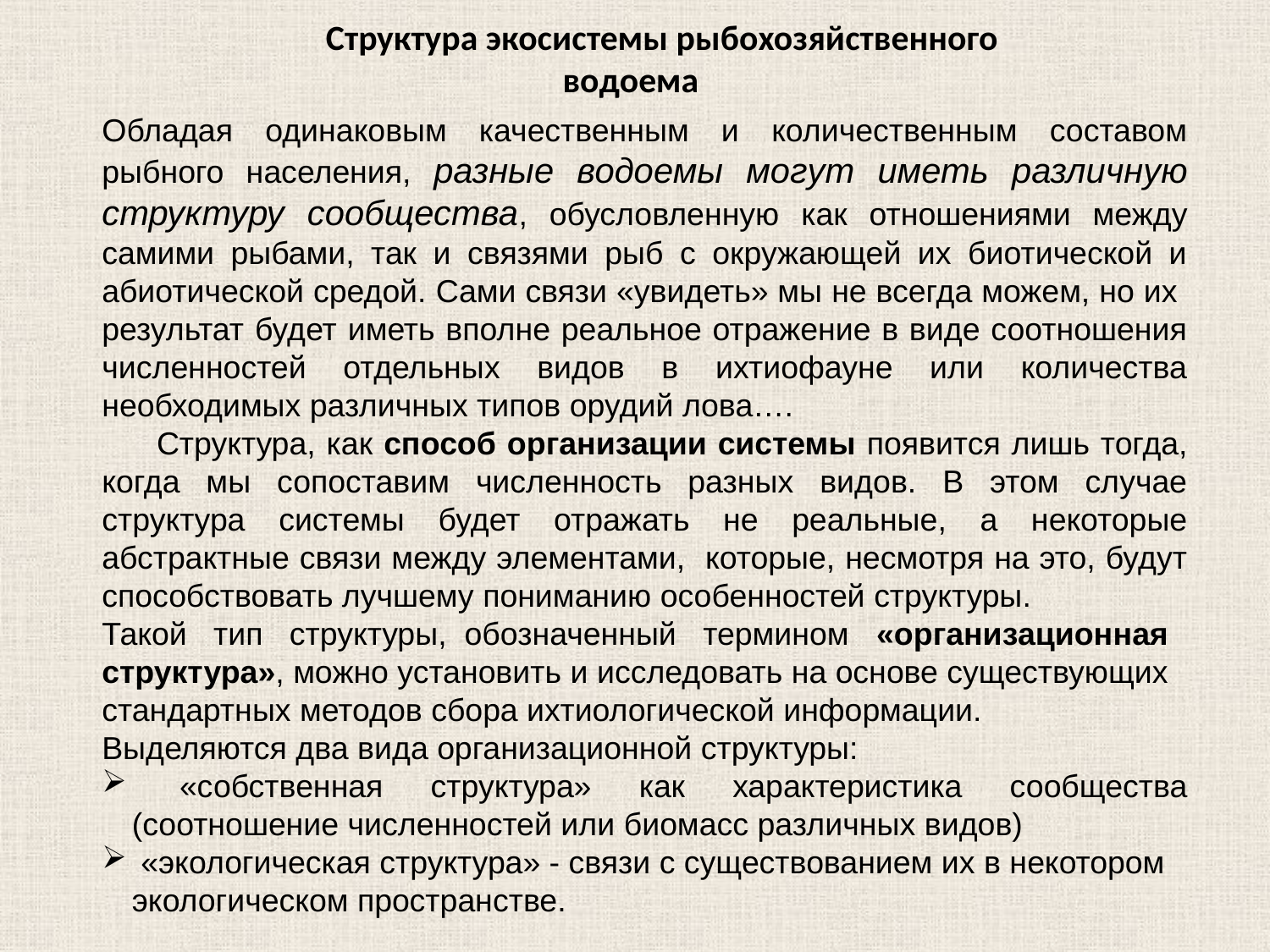

Структура экосистемы рыбохозяйственного водоема
Обладая одинаковым качественным и количественным составом рыбного населения, разные водоемы могут иметь различную структуру сообщества, обусловленную как отношениями между самими рыбами, так и связями рыб с окружающей их биотической и абиотической средой. Сами связи «увидеть» мы не всегда можем, но их  результат будет иметь вполне реальное отражение в виде соотношения численностей отдельных видов в ихтиофауне или количества необходимых различных типов орудий лова….
     Структура, как способ организации системы появится лишь тогда, когда мы сопоставим численность разных видов. В этом случае структура системы будет отражать не реальные, а некоторые абстрактные связи между элементами,  которые, несмотря на это, будут способствовать лучшему пониманию особенностей структуры.
Такой   тип   структуры,  обозначенный   термином   «организационная структура», можно установить и исследовать на основе существующих стандартных методов сбора ихтиологической информации.
Выделяются два вида организационной структуры:
 «собственная структура» как характеристика сообщества (соотношение численностей или биомасс различных видов)
 «экологическая структура» - связи с существованием их в некотором экологическом пространстве.